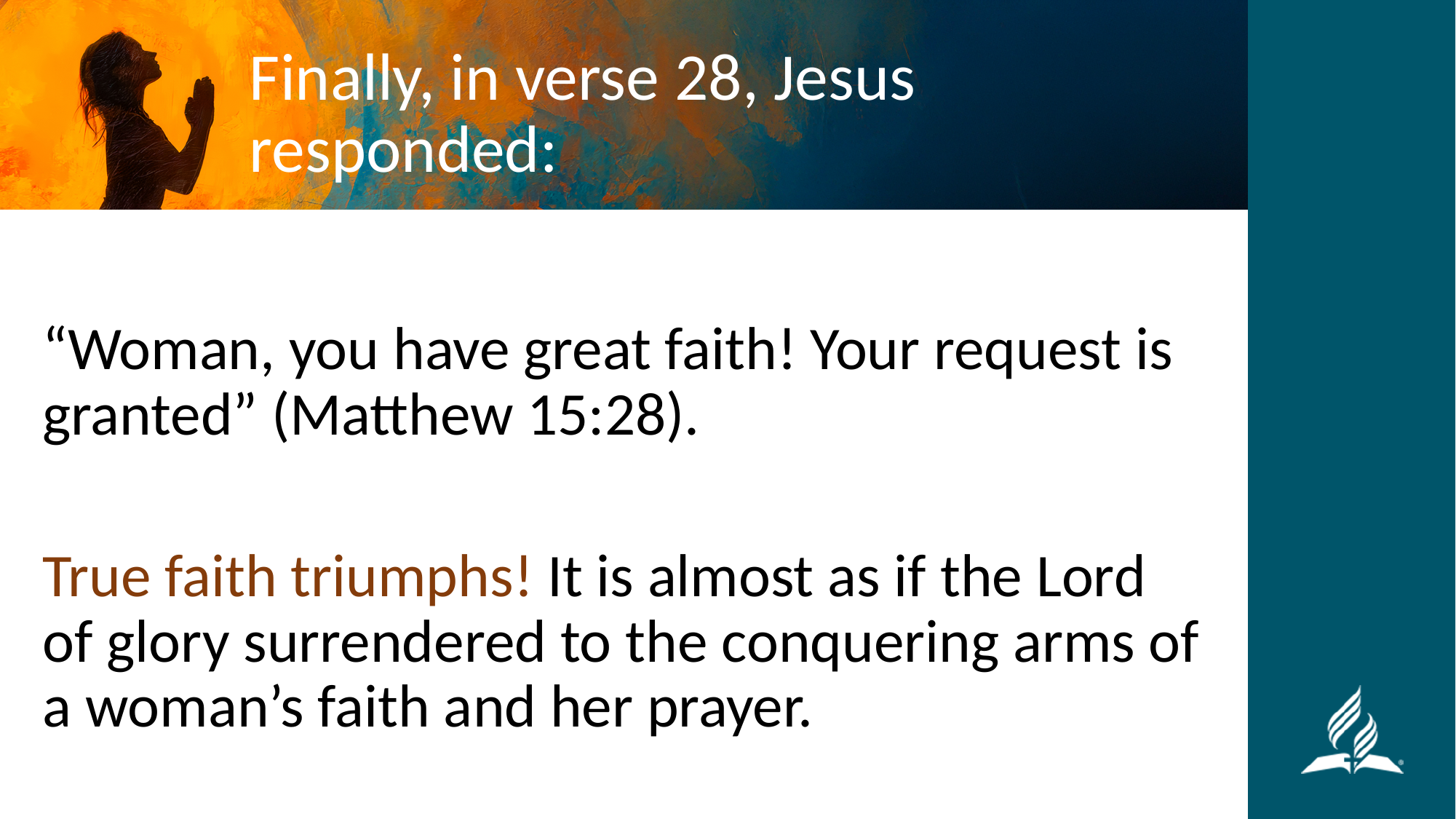

# Finally, in verse 28, Jesus responded:

“Woman, you have great faith! Your request is granted” (Matthew 15:28).

True faith triumphs! It is almost as if the Lord of glory surrendered to the conquering arms of a woman’s faith and her prayer.